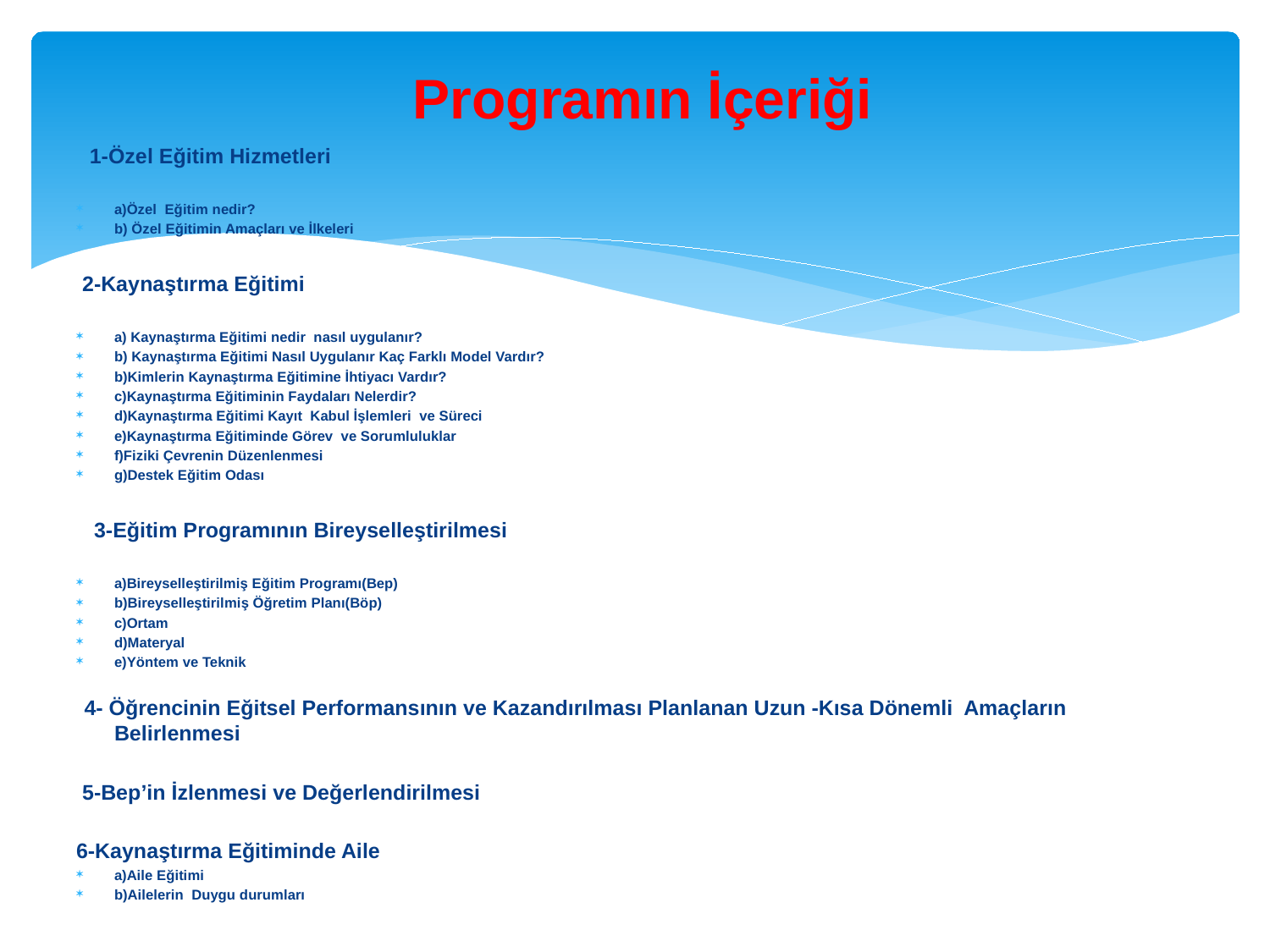

# Programın İçeriği
   1-Özel Eğitim Hizmetleri

a)Özel  Eğitim nedir?
b) Özel Eğitimin Amaçları ve İlkeleri

 2-Kaynaştırma Eğitimi

a) Kaynaştırma Eğitimi nedir  nasıl uygulanır?
b) Kaynaştırma Eğitimi Nasıl Uygulanır Kaç Farklı Model Vardır?
b)Kimlerin Kaynaştırma Eğitimine İhtiyacı Vardır?
c)Kaynaştırma Eğitiminin Faydaları Nelerdir?
d)Kaynaştırma Eğitimi Kayıt  Kabul İşlemleri  ve Süreci
e)Kaynaştırma Eğitiminde Görev  ve Sorumluluklar
f)Fiziki Çevrenin Düzenlenmesi
g)Destek Eğitim Odası

   3-Eğitim Programının Bireyselleştirilmesi

a)Bireyselleştirilmiş Eğitim Programı(Bep)
b)Bireyselleştirilmiş Öğretim Planı(Böp)
c)Ortam
d)Materyal
e)Yöntem ve Teknik

  4- Öğrencinin Eğitsel Performansının ve Kazandırılması Planlanan Uzun -Kısa Dönemli  Amaçların Belirlenmesi

 5-Bep’in İzlenmesi ve Değerlendirilmesi

6-Kaynaştırma Eğitiminde Aile
a)Aile Eğitimi
b)Ailelerin  Duygu durumları